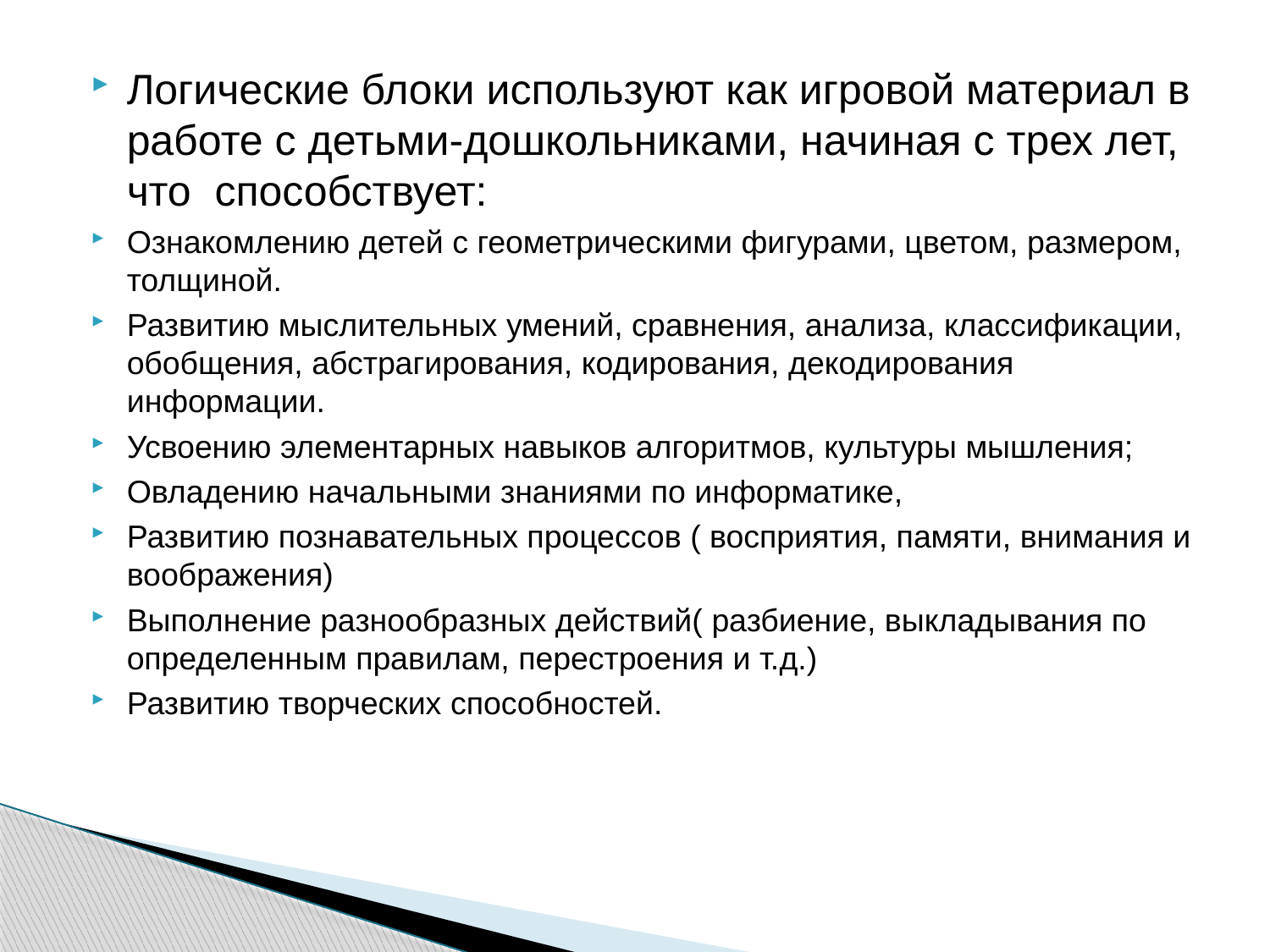

Логические блоки используют как игровой материал в работе с детьми-дошкольниками, начиная с трех лет, что  способствует:
Ознакомлению детей с геометрическими фигурами, цветом, размером, толщиной.
Развитию мыслительных умений, сравнения, анализа, классификации, обобщения, абстрагирования, кодирования, декодирования информации.
Усвоению элементарных навыков алгоритмов, культуры мышления;
Овладению начальными знаниями по информатике,
Развитию познавательных процессов ( восприятия, памяти, внимания и воображения)
Выполнение разнообразных действий( разбиение, выкладывания по определенным правилам, перестроения и т.д.)
Развитию творческих способностей.